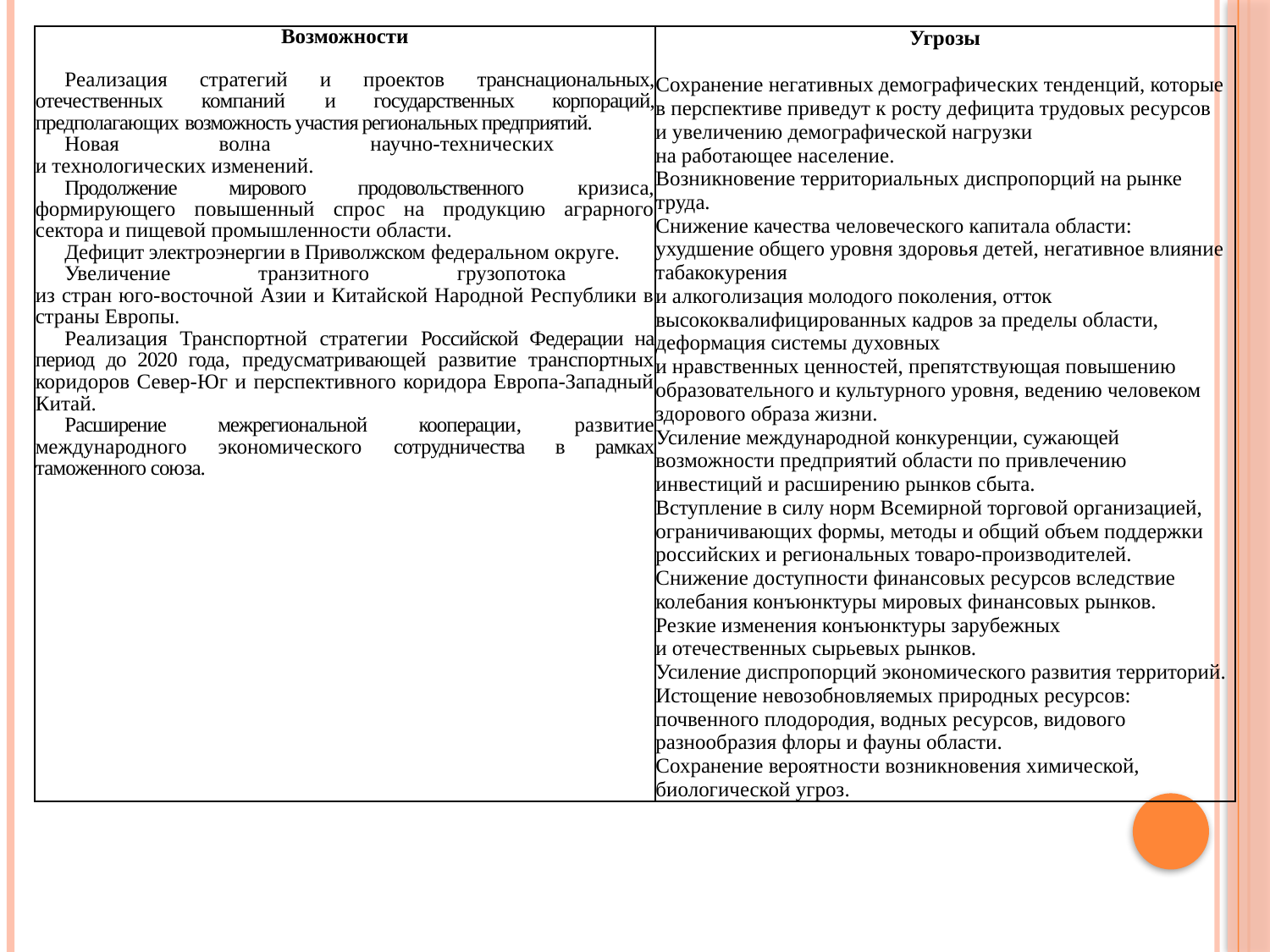

| Возможности Реализация стратегий и проектов транснациональных, отечественных компаний и государственных корпораций, предполагающих возможность участия региональных предприятий. Новая волна научно-технических и технологических изменений. Продолжение мирового продовольственного кризиса, формирующего повышенный спрос на продукцию аграрного сектора и пищевой промышленности области. Дефицит электроэнергии в Приволжском федеральном округе. Увеличение транзитного грузопотока из стран юго-восточной Азии и Китайской Народной Республики в страны Европы. Реализация Транспортной стратегии Российской Федерации на период до 2020 года, предусматривающей развитие транспортных коридоров Север-Юг и перспективного коридора Европа-Западный Китай. Расширение межрегиональной кооперации, развитие международного экономического сотрудничества в рамках таможенного союза. | Угрозы Сохранение негативных демографических тенденций, которые в перспективе приведут к росту дефицита трудовых ресурсов и увеличению демографической нагрузки на работающее население. Возникновение территориальных диспропорций на рынке труда. Снижение качества человеческого капитала области: ухудшение общего уровня здоровья детей, негативное влияние табакокурения и алкоголизация молодого поколения, отток высококвалифицированных кадров за пределы области, деформация системы духовных и нравственных ценностей, препятствующая повышению образовательного и культурного уровня, ведению человеком здорового образа жизни. Усиление международной конкуренции, сужающей возможности предприятий области по привлечению инвестиций и расширению рынков сбыта. Вступление в силу норм Всемирной торговой организацией, ограничивающих формы, методы и общий объем поддержки российских и региональных товаро-производителей. Снижение доступности финансовых ресурсов вследствие колебания конъюнктуры мировых финансовых рынков. Резкие изменения конъюнктуры зарубежных и отечественных сырьевых рынков. Усиление диспропорций экономического развития территорий. Истощение невозобновляемых природных ресурсов: почвенного плодородия, водных ресурсов, видового разнообразия флоры и фауны области. Сохранение вероятности возникновения химической, биологической угроз. |
| --- | --- |